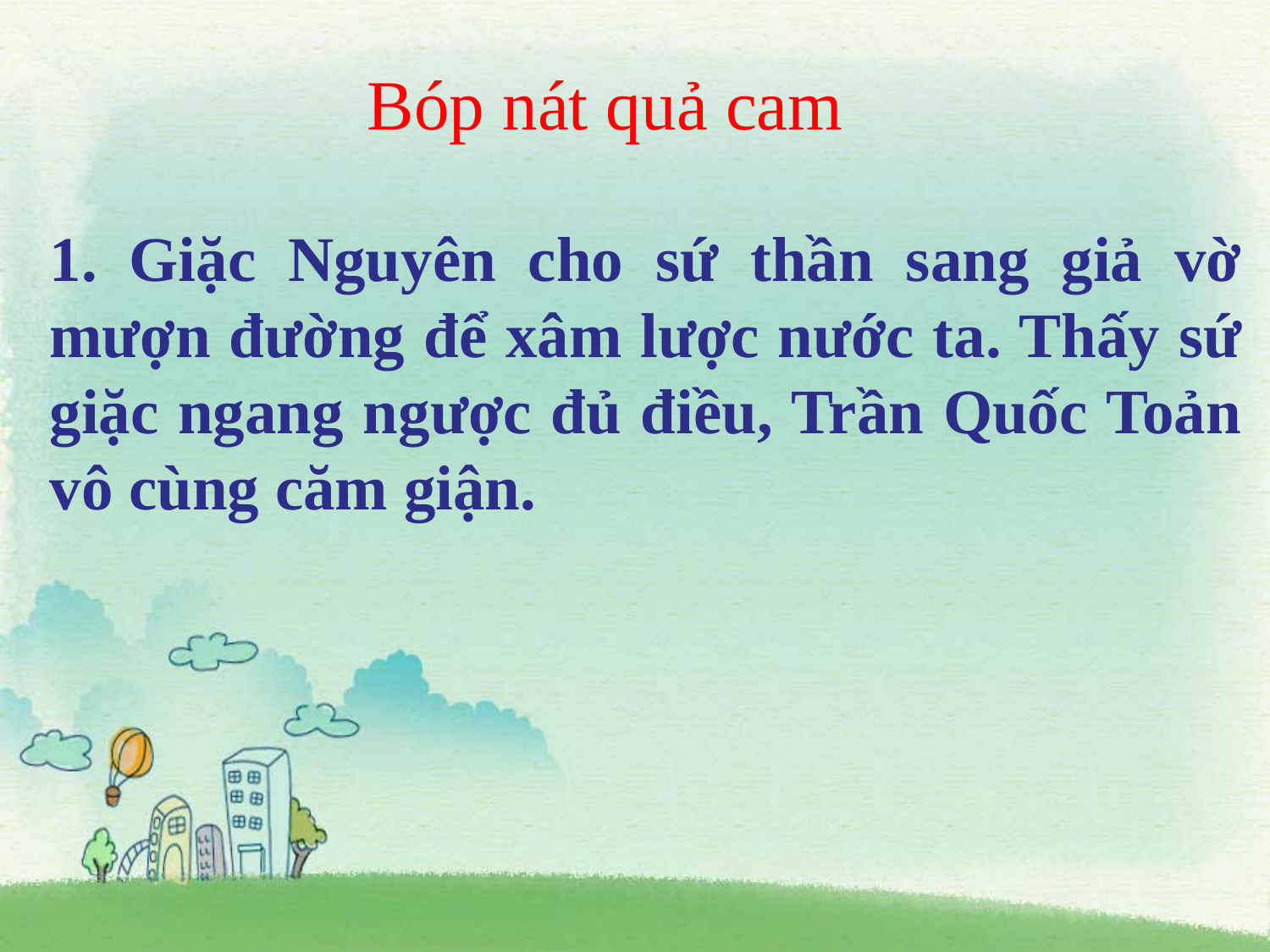

Bóp nát quả cam
1. Giặc Nguyên cho sứ thần sang giả vờ mượn đường để xâm lược nước ta. Thấy sứ giặc ngang ngược đủ điều, Trần Quốc Toản vô cùng căm giận.